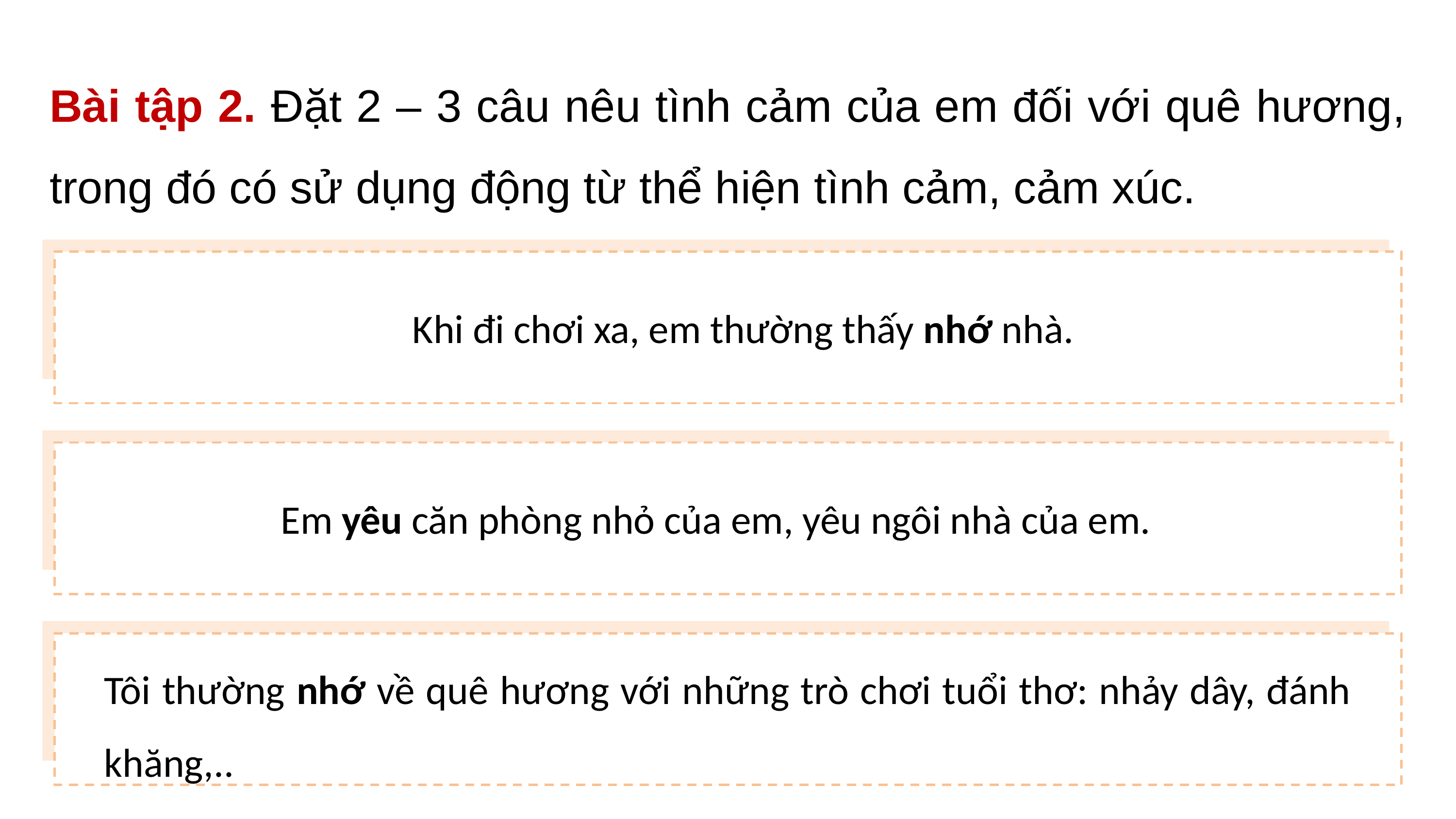

Bài tập 2. Đặt 2 – 3 câu nêu tình cảm của em đối với quê hương, trong đó có sử dụng động từ thể hiện tình cảm, cảm xúc.

Khi đi chơi xa, em thường thấy nhớ nhà.

Em yêu căn phòng nhỏ của em, yêu ngôi nhà của em.

Tôi thường nhớ về quê hương với những trò chơi tuổi thơ: nhảy dây, đánh khăng,..